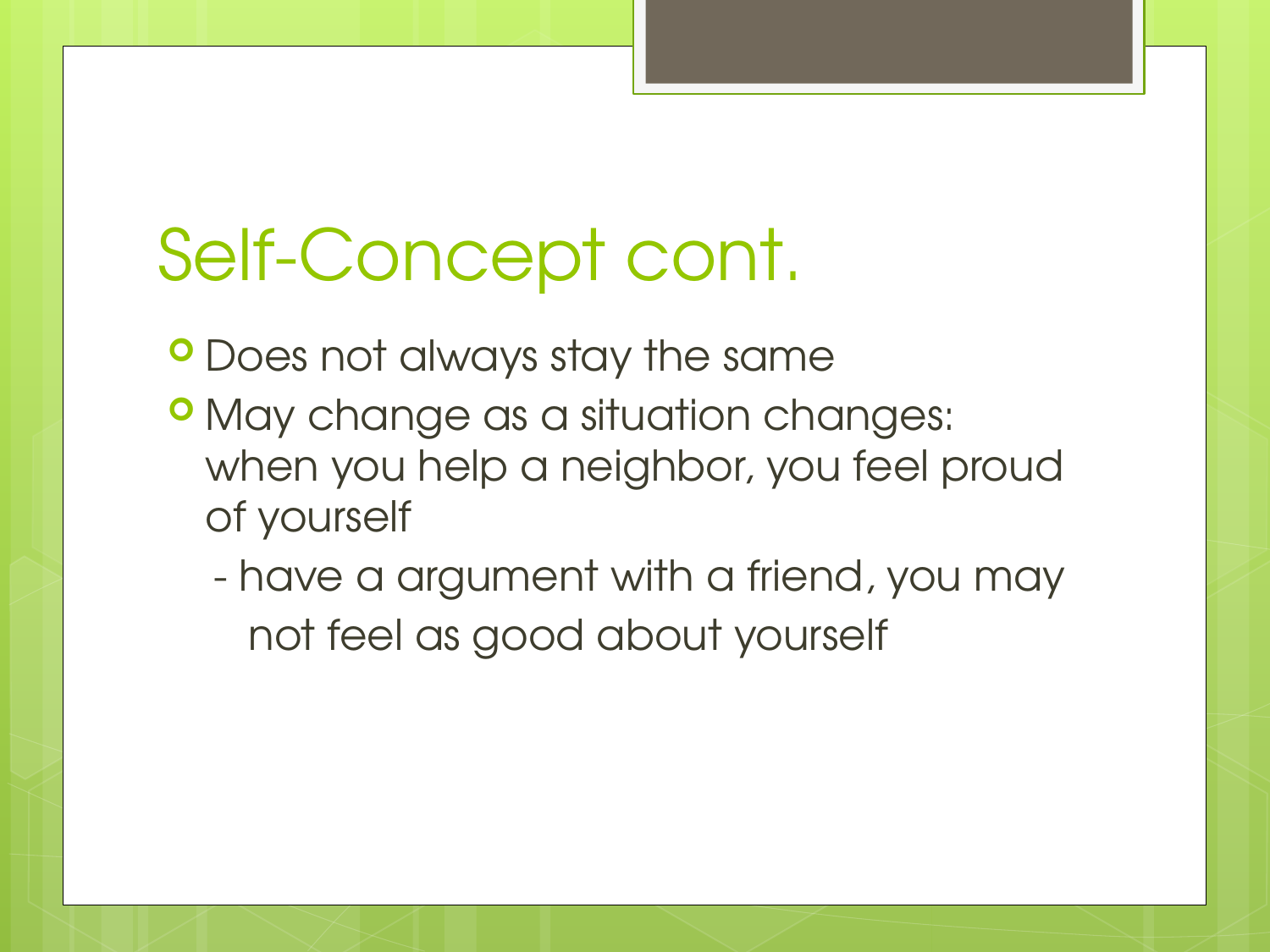

# Self-Concept cont.
Does not always stay the same
May change as a situation changes: when you help a neighbor, you feel proud of yourself
    - have a argument with a friend, you may
       not feel as good about yourself